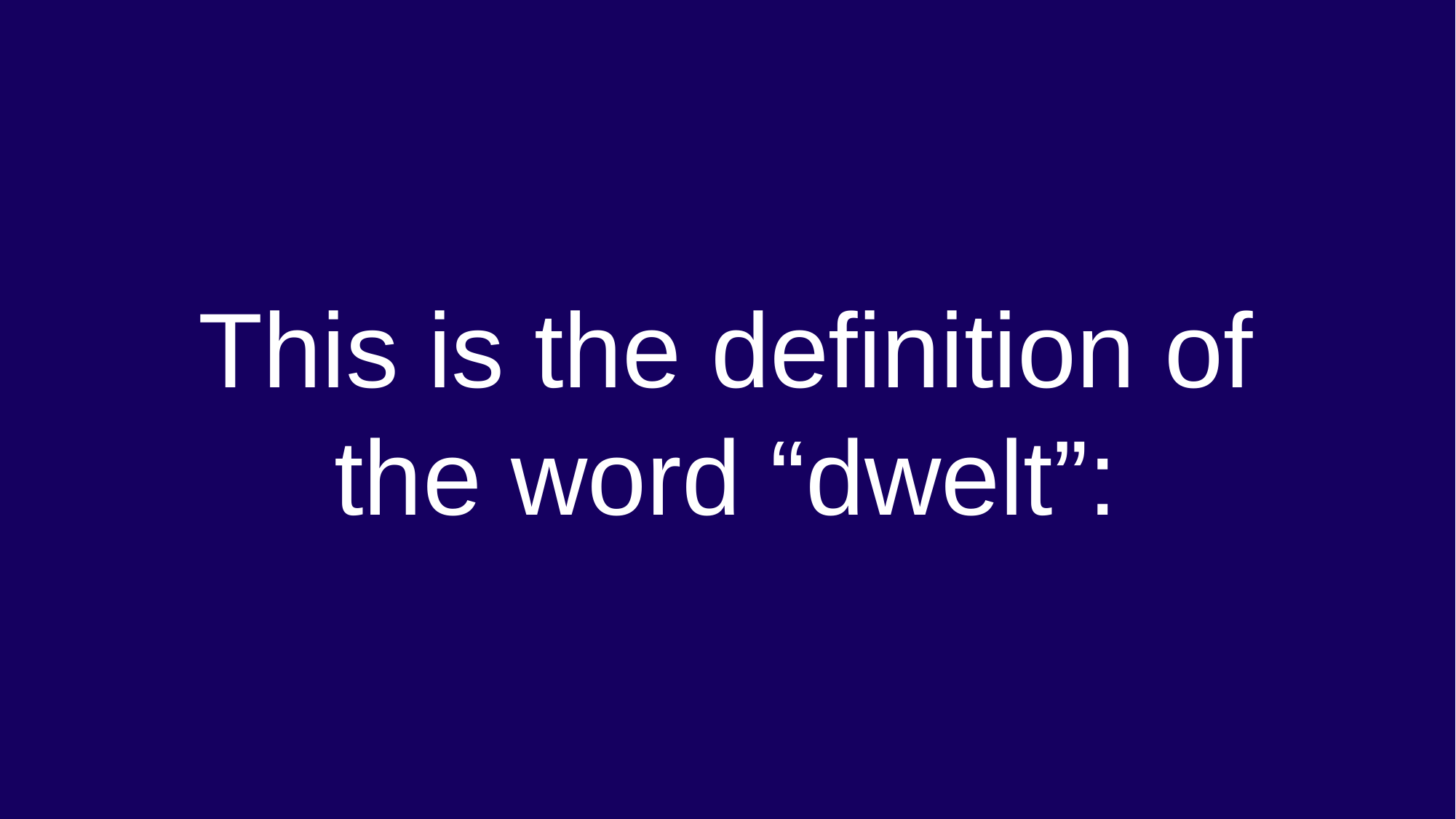

This is the definition of the word “dwelt”: